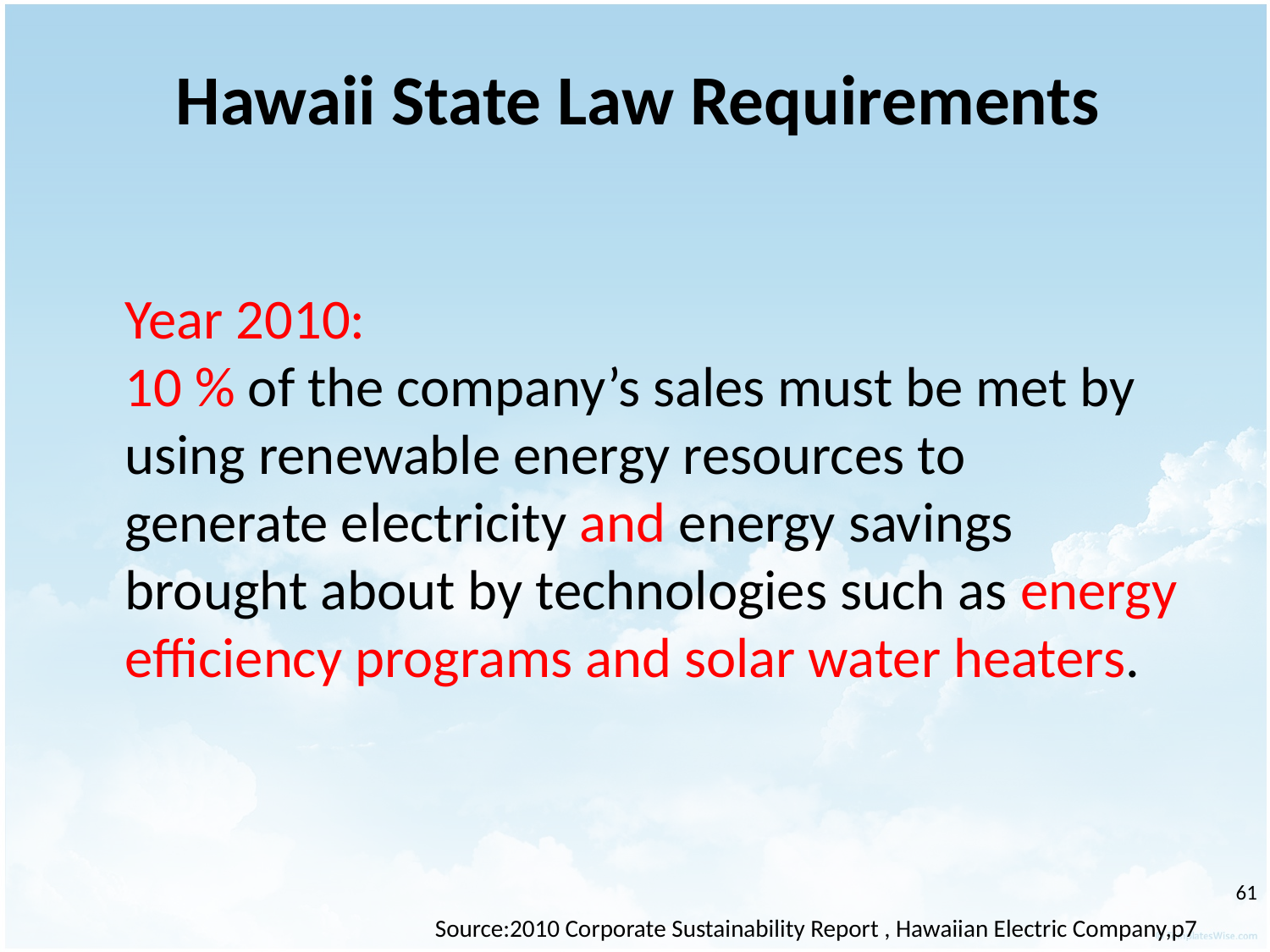

# Hawaii State Law Requirements
Year 2010:
10 % of the company’s sales must be met by using renewable energy resources to generate electricity and energy savings brought about by technologies such as energy efficiency programs and solar water heaters.
61
Source:2010 Corporate Sustainability Report , Hawaiian Electric Company,p7